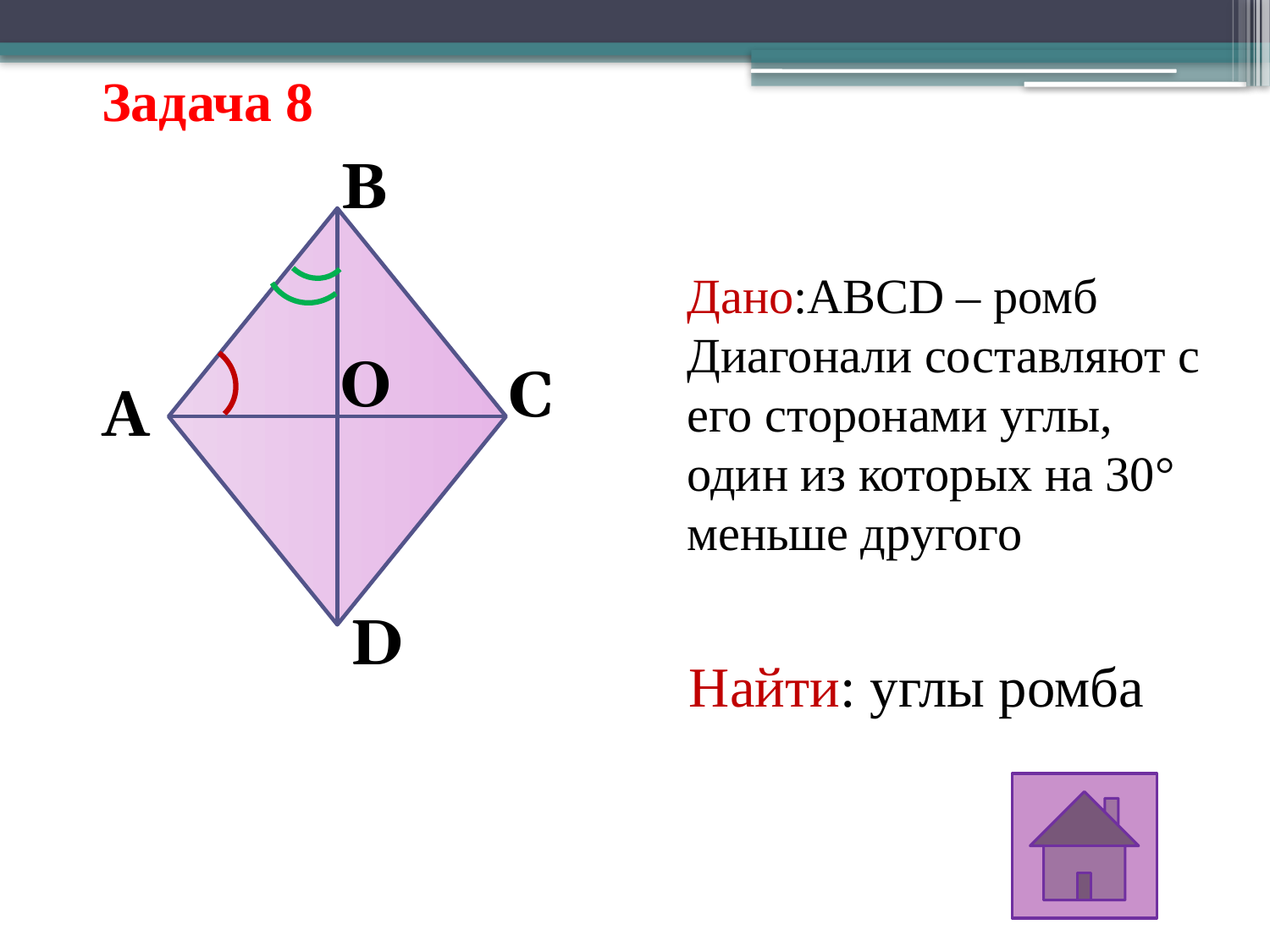

# Задача 8
B

Дано:ABCD – ромб
Диагонали составляют с его сторонами углы, один из которых на 30° меньше другого

O

C
A
D
Найти: углы ромба